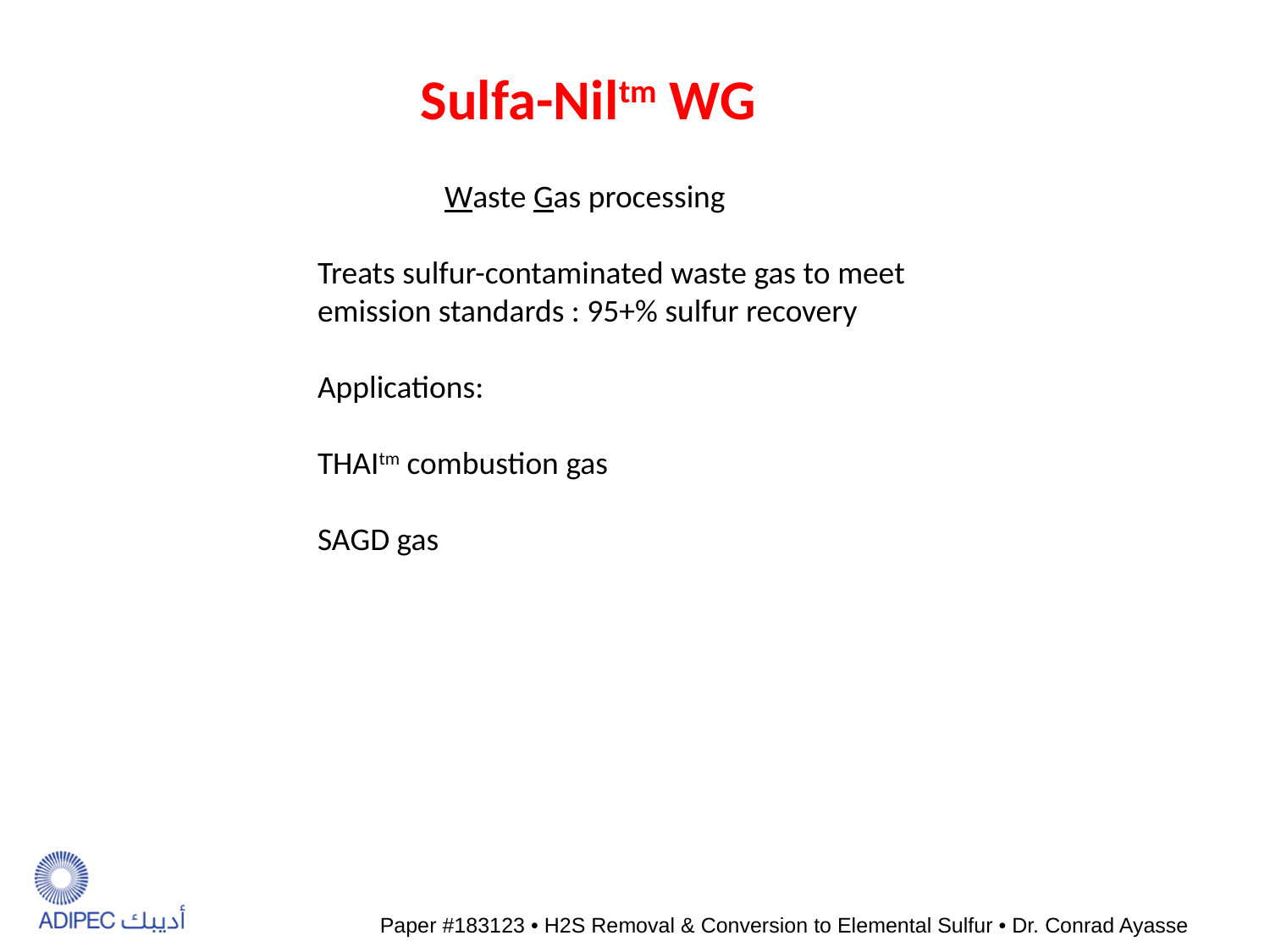

Sulfa-Niltm WG
	Waste Gas processing

Treats sulfur-contaminated waste gas to meet emission standards : 95+% sulfur recovery

Applications:

THAItm combustion gas

SAGD gas